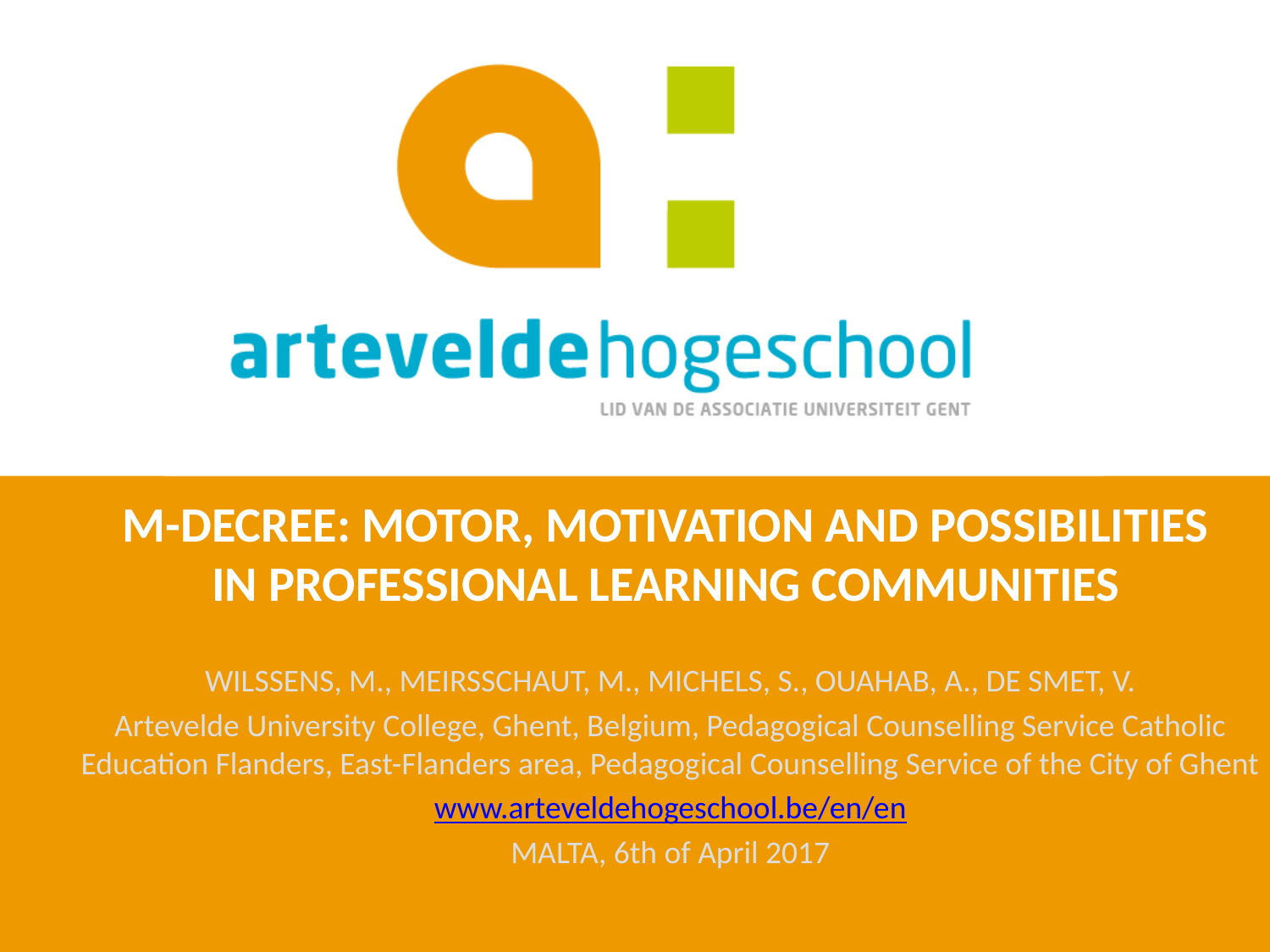

# M-DECREE: MOTOR, MOTIVATION AND POSSIBILITIES IN PROFESSIONAL LEARNING COMMUNITIES
WILSSENS, M., MEIRSSCHAUT, M., MICHELS, S., OUAHAB, A., DE SMET, V.
Artevelde University College, Ghent, Belgium, Pedagogical Counselling Service Catholic Education Flanders, East-Flanders area, Pedagogical Counselling Service of the City of Ghent
www.arteveldehogeschool.be/en/en
MALTA, 6th of April 2017